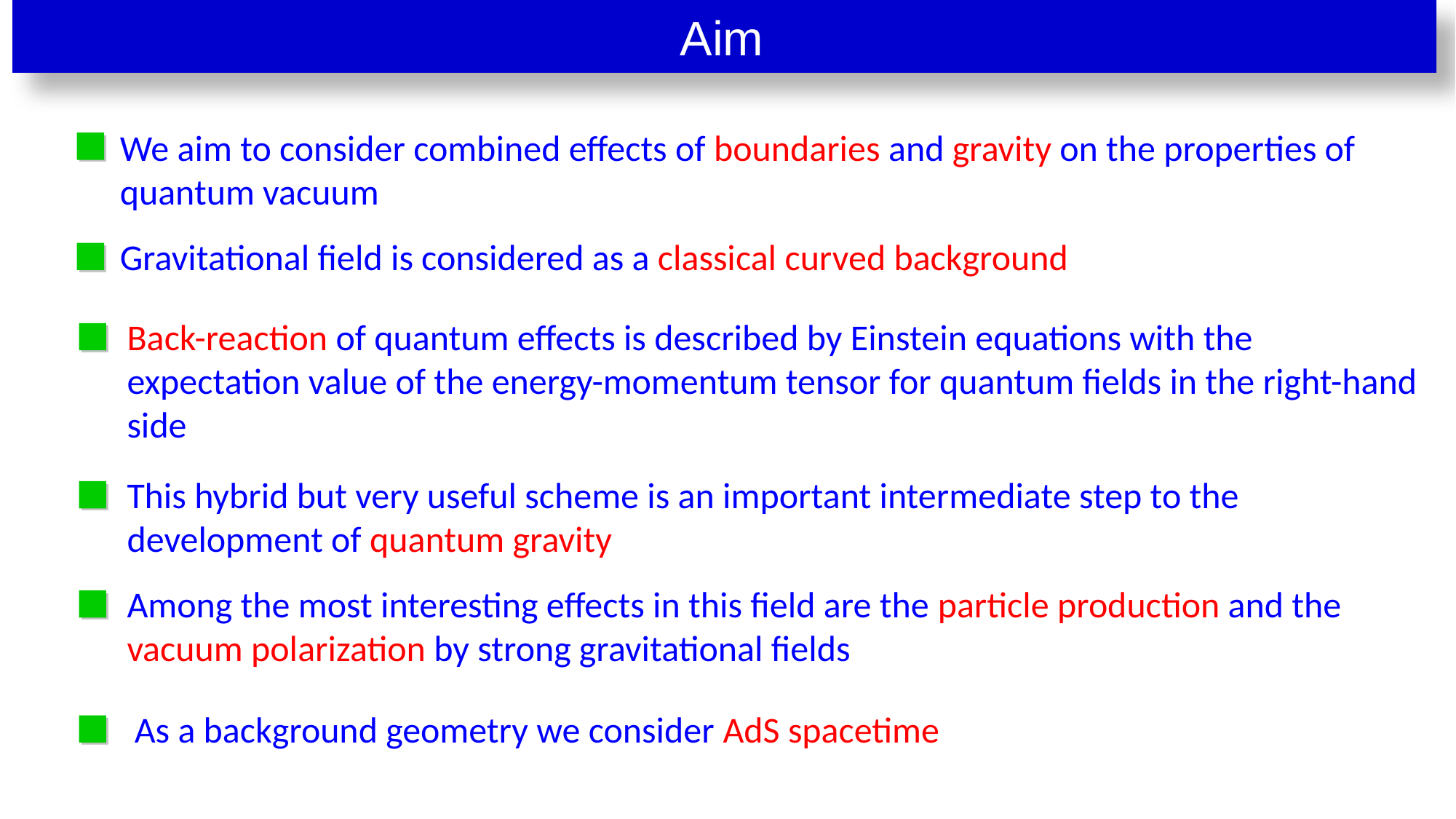

Aim
We aim to consider combined effects of boundaries and gravity on the properties of quantum vacuum

Gravitational field is considered as a classical curved background

Back-reaction of quantum effects is described by Einstein equations with the expectation value of the energy-momentum tensor for quantum fields in the right-hand side

This hybrid but very useful scheme is an important intermediate step to the development of quantum gravity

Among the most interesting effects in this field are the particle production and the vacuum polarization by strong gravitational fields

As a background geometry we consider AdS spacetime